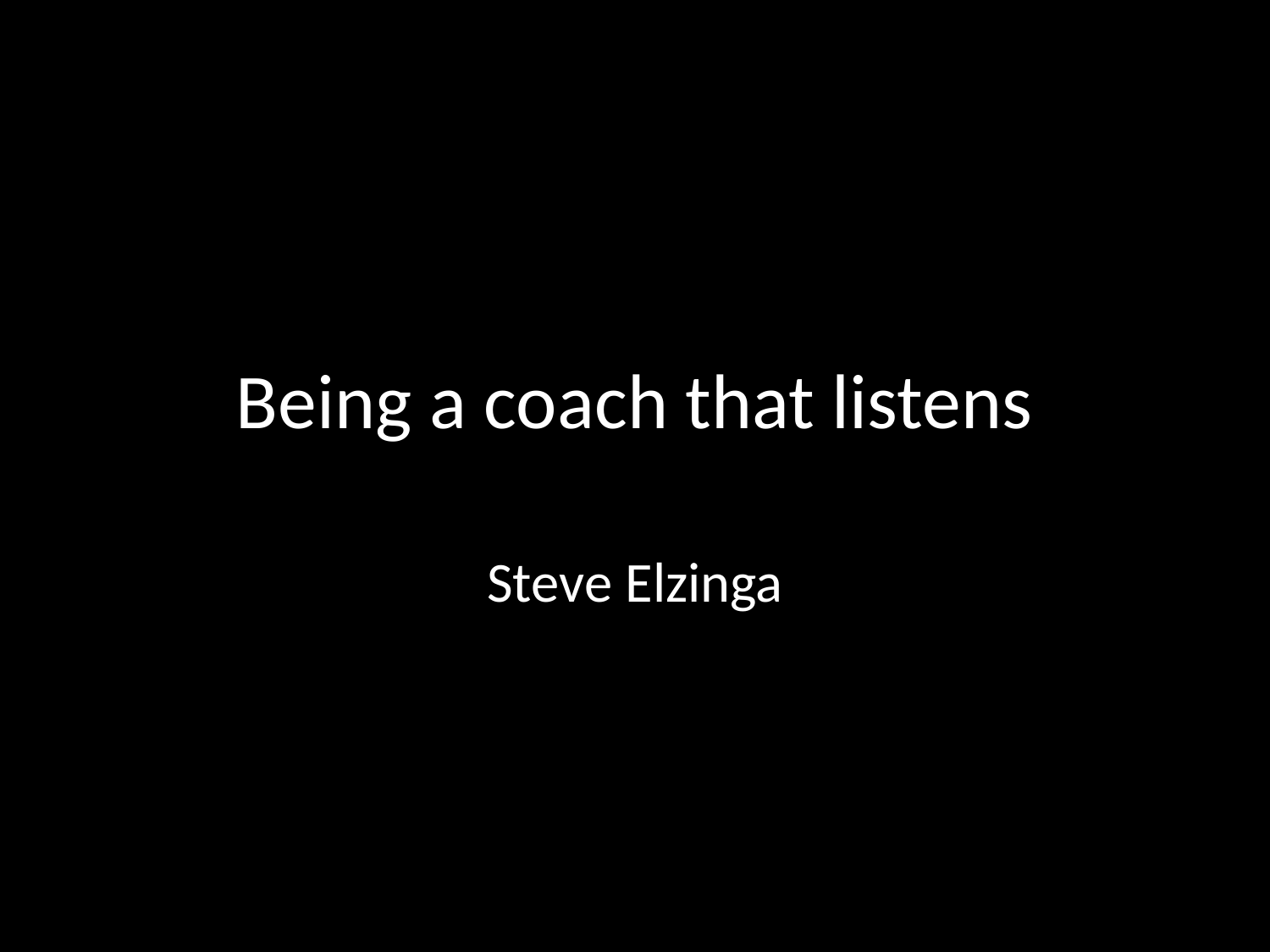

# Being a coach that listens
Steve Elzinga